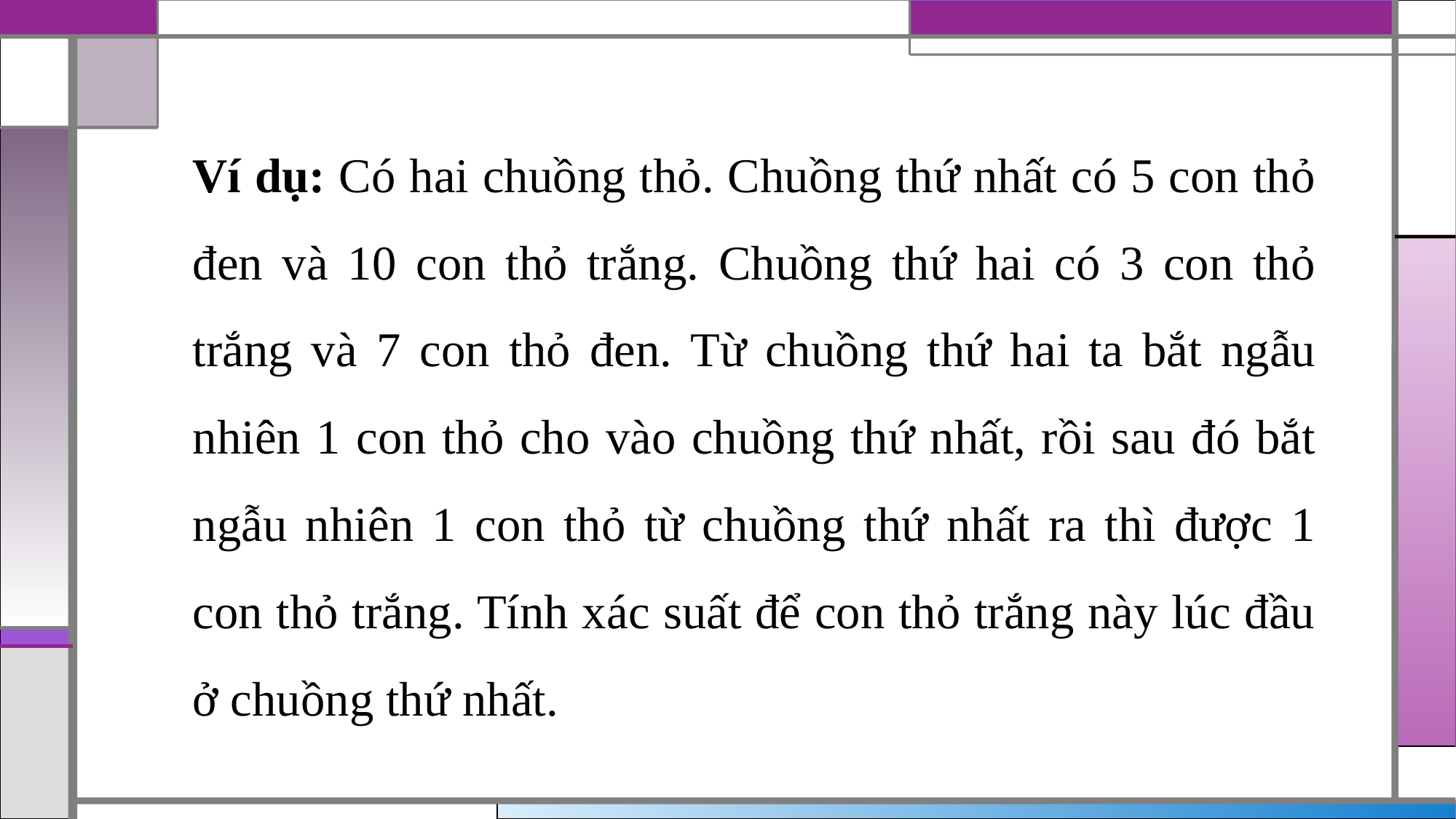

Ví dụ: Có hai chuồng thỏ. Chuồng thứ nhất có 5 con thỏ đen và 10 con thỏ trắng. Chuồng thứ hai có 3 con thỏ trắng và 7 con thỏ đen. Từ chuồng thứ hai ta bắt ngẫu nhiên 1 con thỏ cho vào chuồng thứ nhất, rồi sau đó bắt ngẫu nhiên 1 con thỏ từ chuồng thứ nhất ra thì được 1 con thỏ trắng. Tính xác suất để con thỏ trắng này lúc đầu ở chuồng thứ nhất.